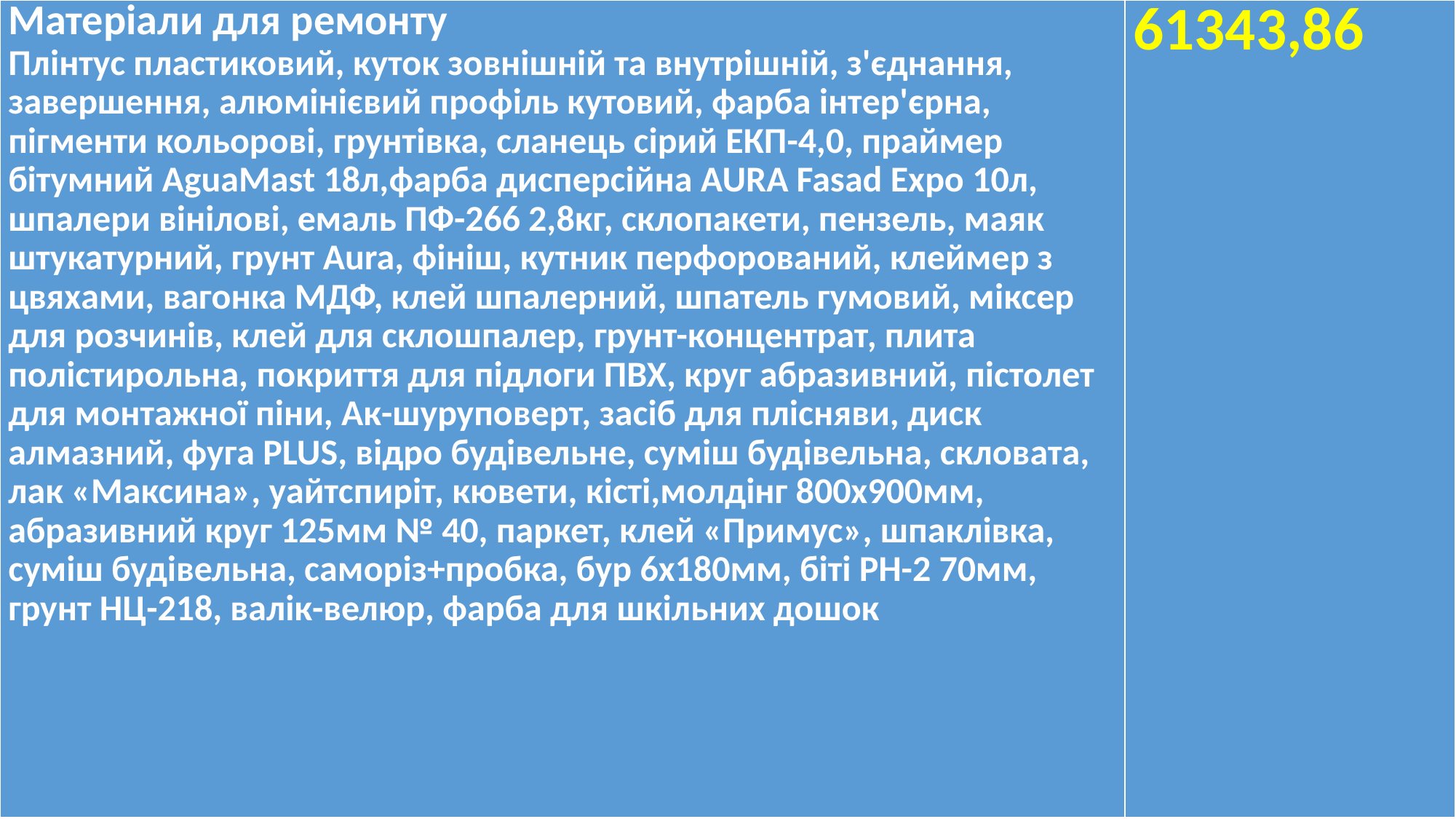

| Матеріали для ремонту Плінтус пластиковий, куток зовнішній та внутрішній, з'єднання, завершення, алюмінієвий профіль кутовий, фарба інтер'єрна, пігменти кольорові, грунтівка, сланець сірий ЕКП-4,0, праймер бітумний AguaMast 18л,фарба дисперсійна AURA Fasad Expo 10л, шпалери вінілові, емаль ПФ-266 2,8кг, склопакети, пензель, маяк штукатурний, грунт Aura, фініш, кутник перфорований, клеймер з цвяхами, вагонка МДФ, клей шпалерний, шпатель гумовий, міксер для розчинів, клей для склошпалер, грунт-концентрат, плита полістирольна, покриття для підлоги ПВХ, круг абразивний, пістолет для монтажної піни, Ак-шуруповерт, засіб для плісняви, диск алмазний, фуга PLUS, відро будівельне, суміш будівельна, скловата, лак «Максина», уайтспиріт, кювети, кісті,молдінг 800х900мм, абразивний круг 125мм № 40, паркет, клей «Примус», шпаклівка, суміш будівельна, саморіз+пробка, бур 6х180мм, біті РН-2 70мм, грунт НЦ-218, валік-велюр, фарба для шкільних дошок | 61343,86 |
| --- | --- |